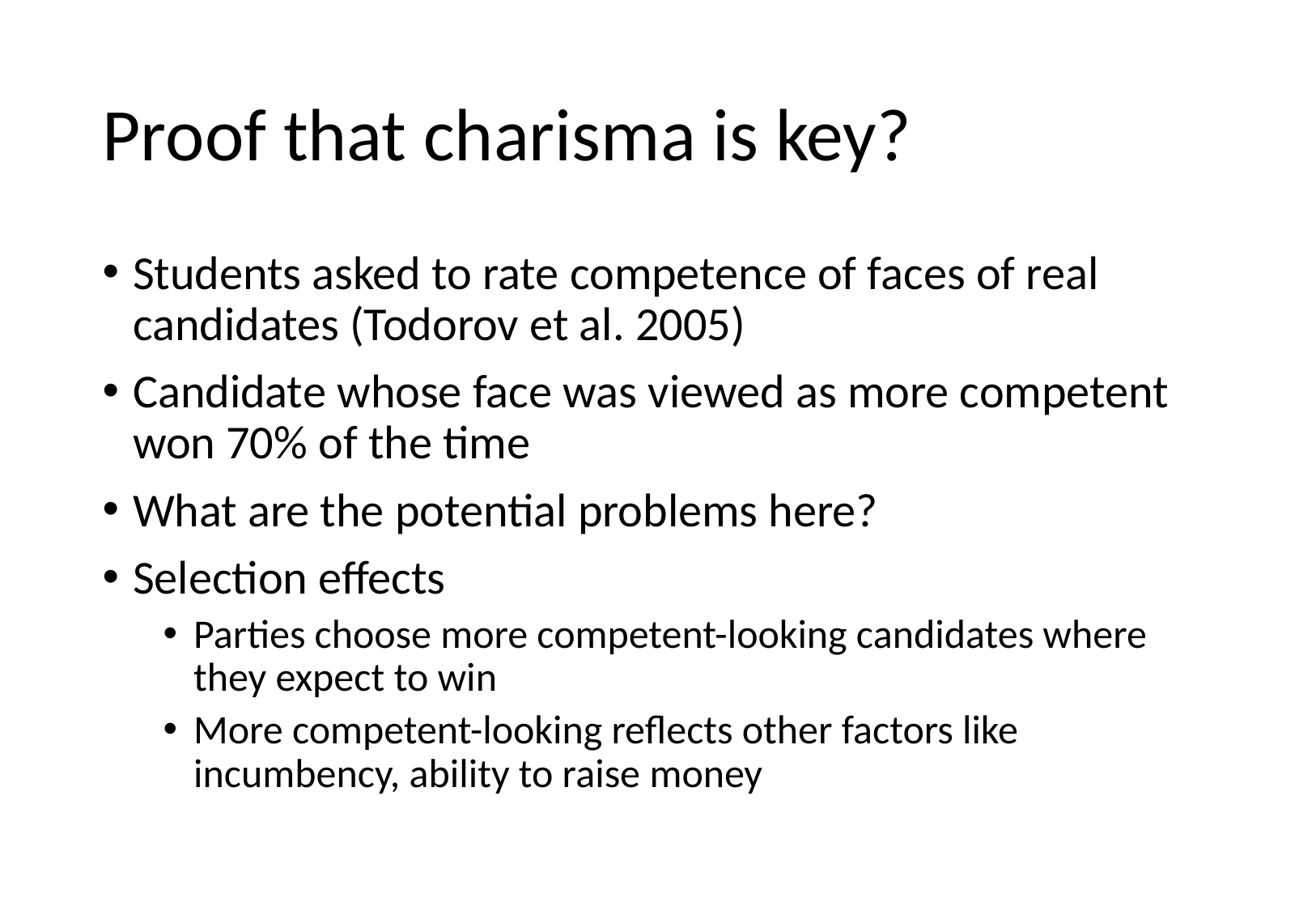

# Proof that charisma is key?
Students asked to rate competence of faces of real candidates (Todorov et al. 2005)
Candidate whose face was viewed as more competent won 70% of the time
What are the potential problems here?
Selection effects
Parties choose more competent-looking candidates where they expect to win
More competent-looking reflects other factors like incumbency, ability to raise money